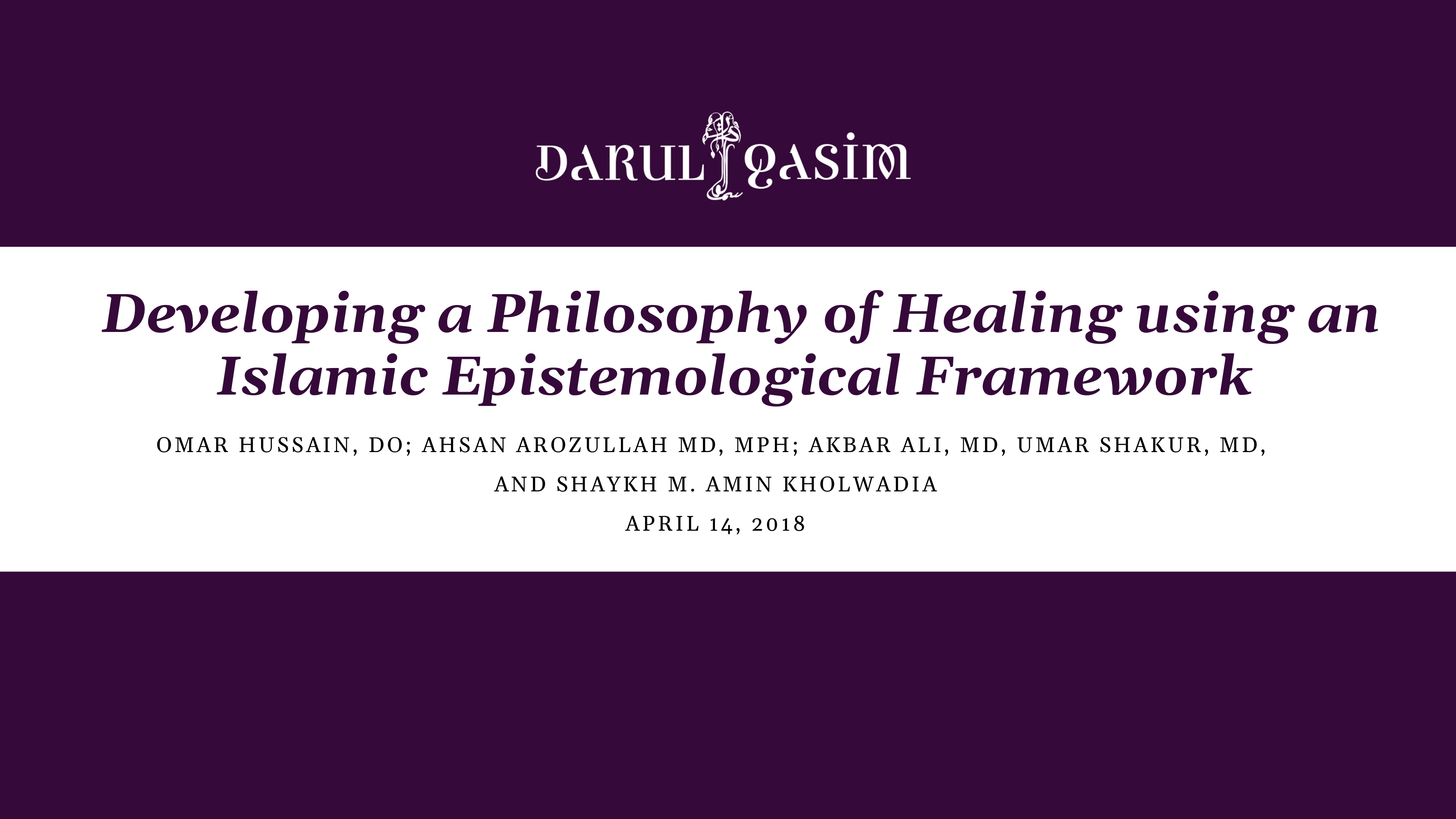

# Developing a Philosophy of Healing using an Islamic Epistemological Framework
Omar Hussain, DO; Ahsan Arozullah MD, MPH; Akbar Ali, MD, UMAR SHAKUR, MD,
and Shaykh M. Amin Kholwadia
April 14, 2018